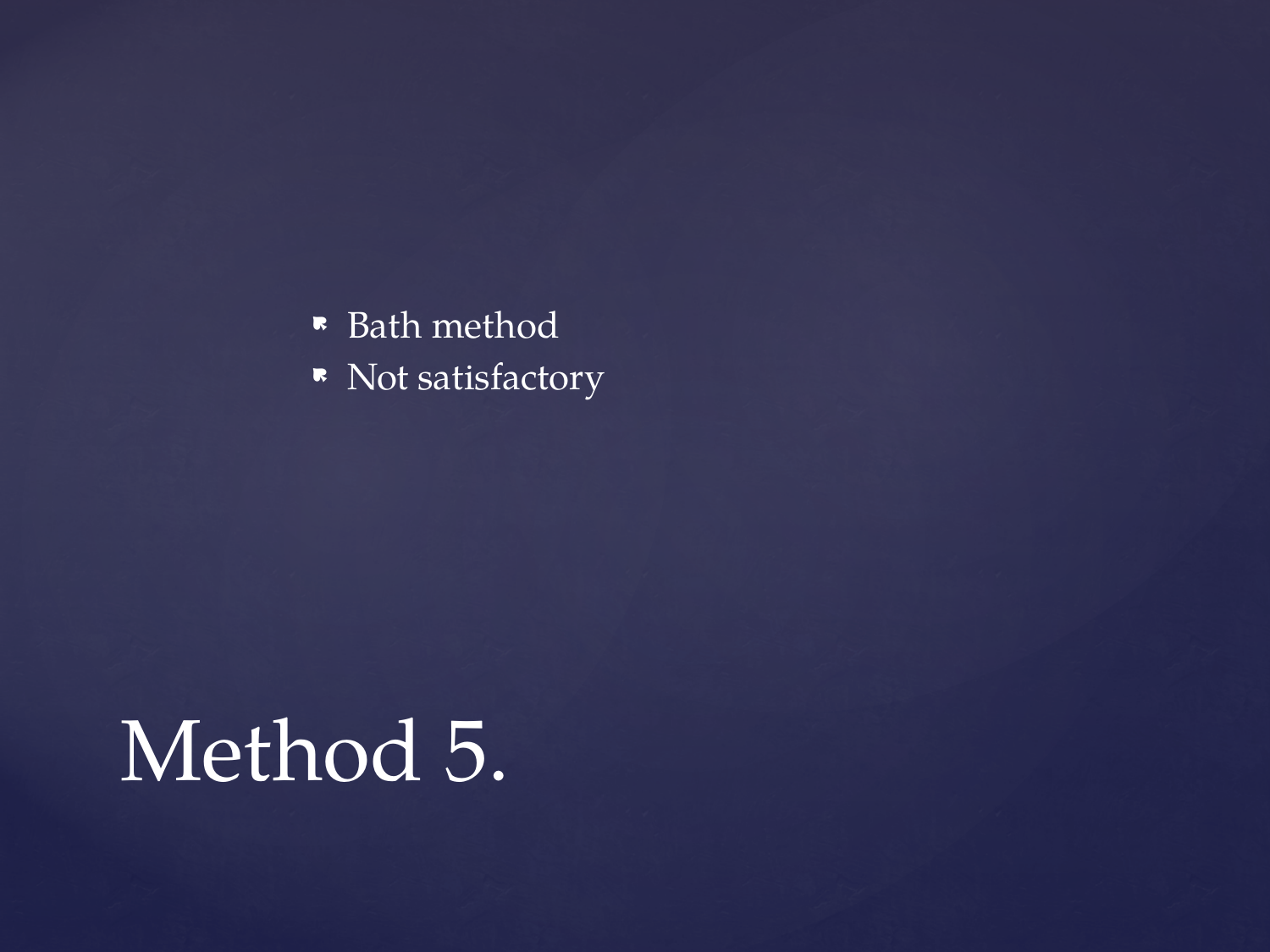

Bath method
Not satisfactory
# Method 5.